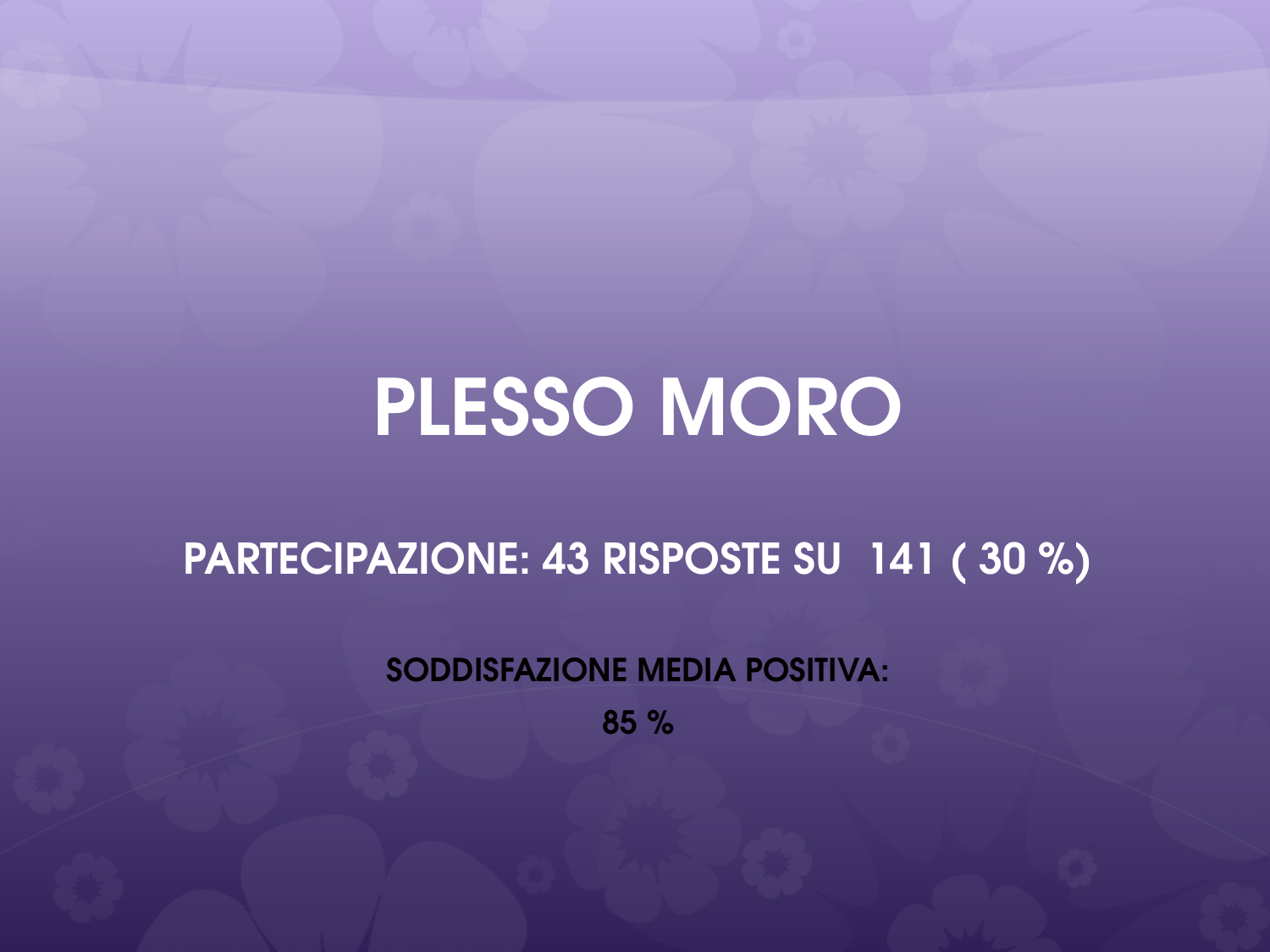

# PLESSO MORO

Partecipazione: 43 risposte su  141 ( 30 %)

SODDISFAZIONE MEDIA POSITIVA:
85 %